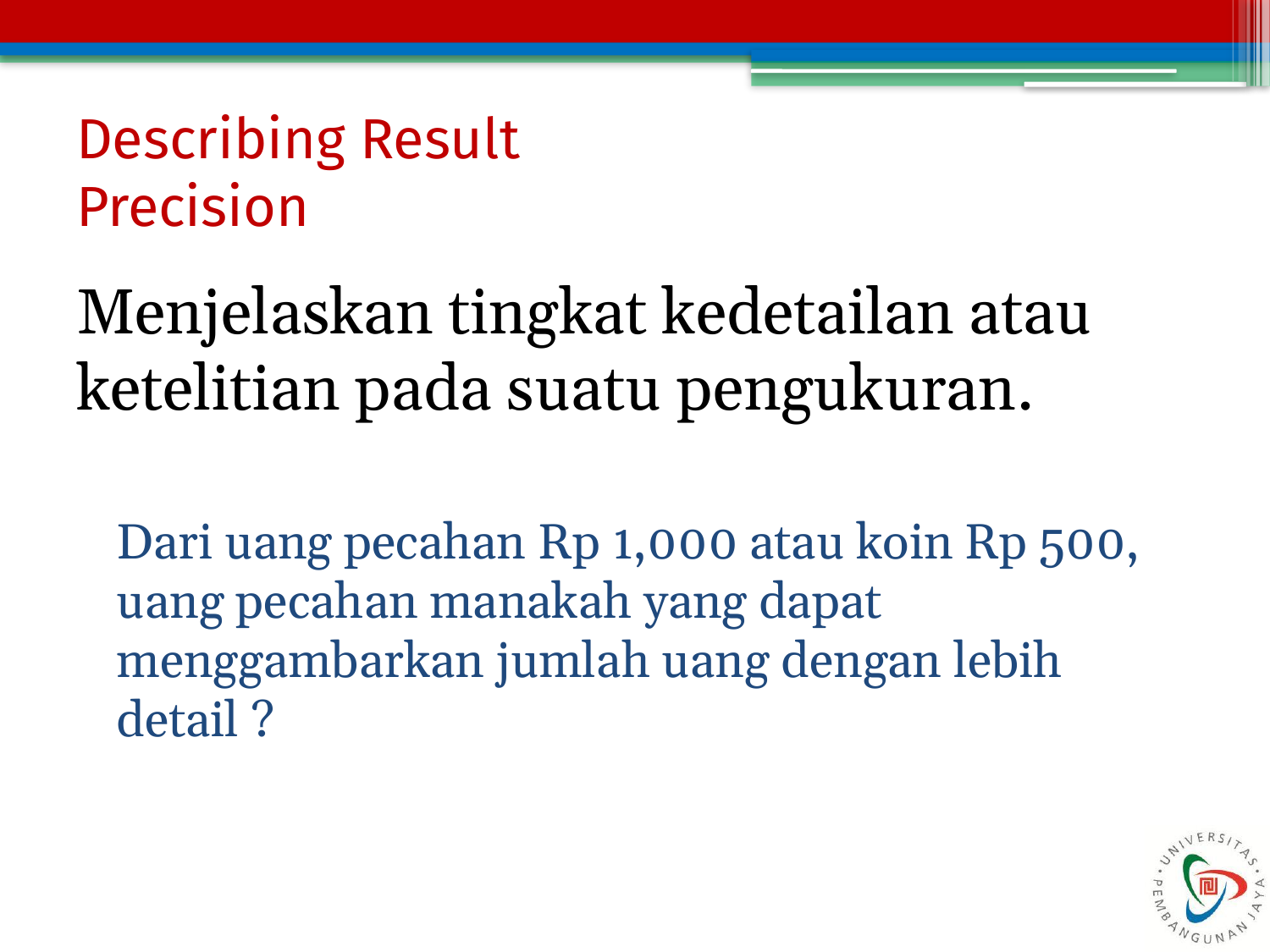

# Describing Result Precision
Menjelaskan tingkat kedetailan atau ketelitian pada suatu pengukuran.

Dari uang pecahan Rp 1,000 atau koin Rp 500, uang pecahan manakah yang dapat menggambarkan jumlah uang dengan lebih detail ?